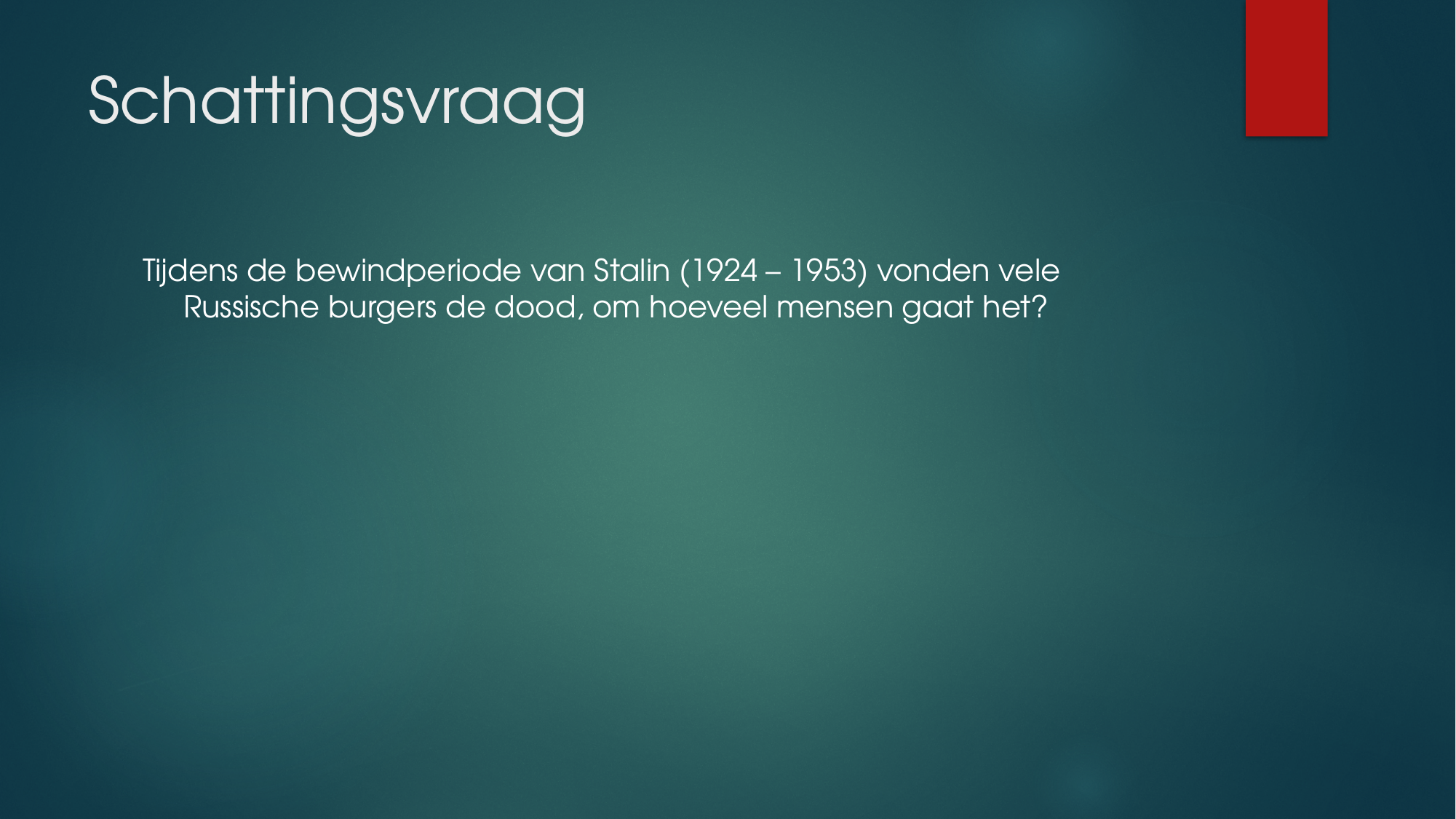

# Schattingsvraag
Tijdens de bewindperiode van Stalin (1924 – 1953) vonden vele Russische burgers de dood, om hoeveel mensen gaat het?